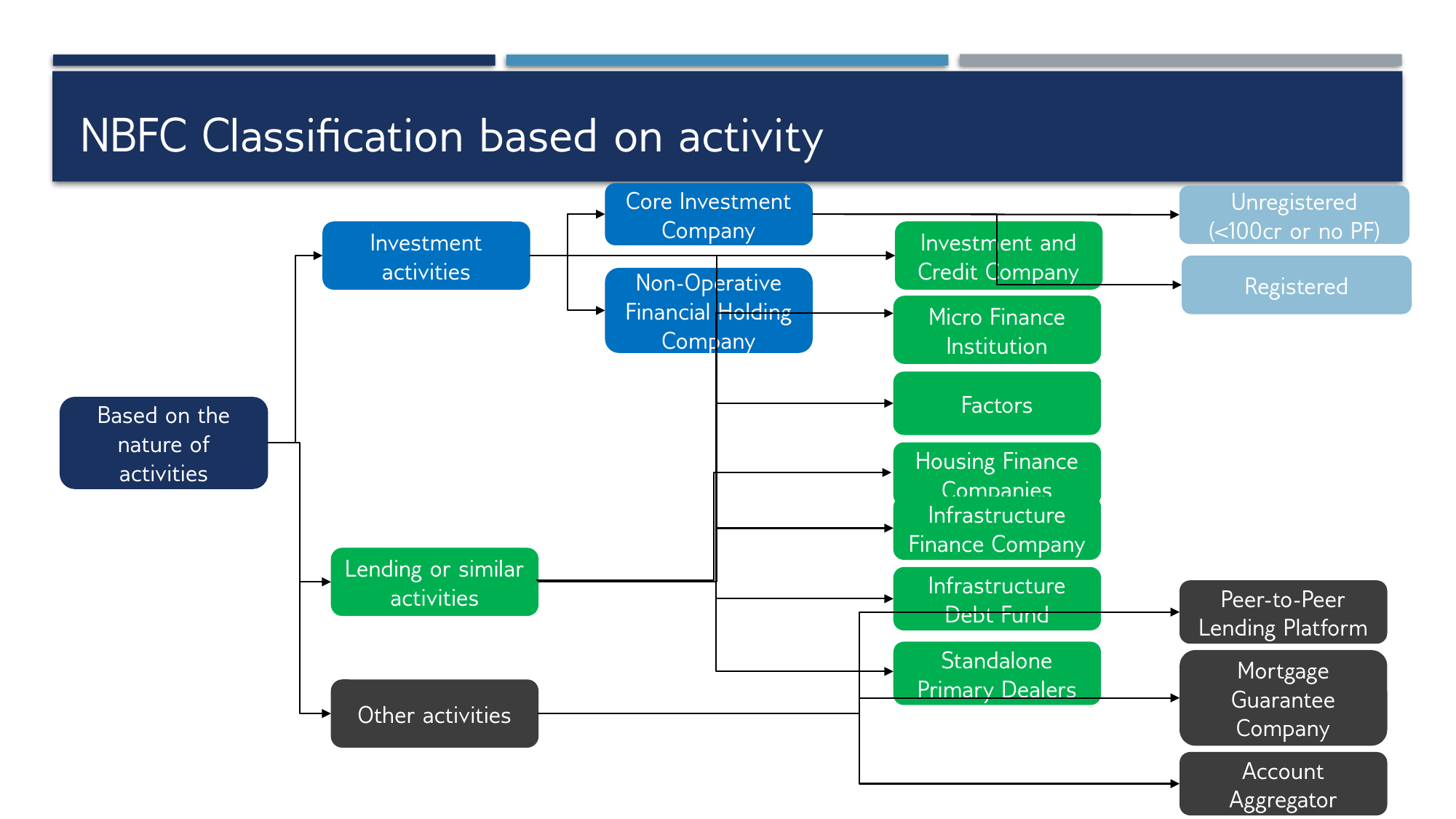

# NBFC Classification based on activity
Core Investment Company
Unregistered
(<100cr or no PF)
Investment activities
Investment and Credit Company
Registered
Non-Operative Financial Holding Company
Micro Finance Institution
Factors
Based on the nature of activities
Housing Finance Companies
Infrastructure Finance Company
Lending or similar activities
Infrastructure Debt Fund
Peer-to-Peer Lending Platform
Standalone Primary Dealers
Mortgage Guarantee Company
Other activities
Account Aggregator